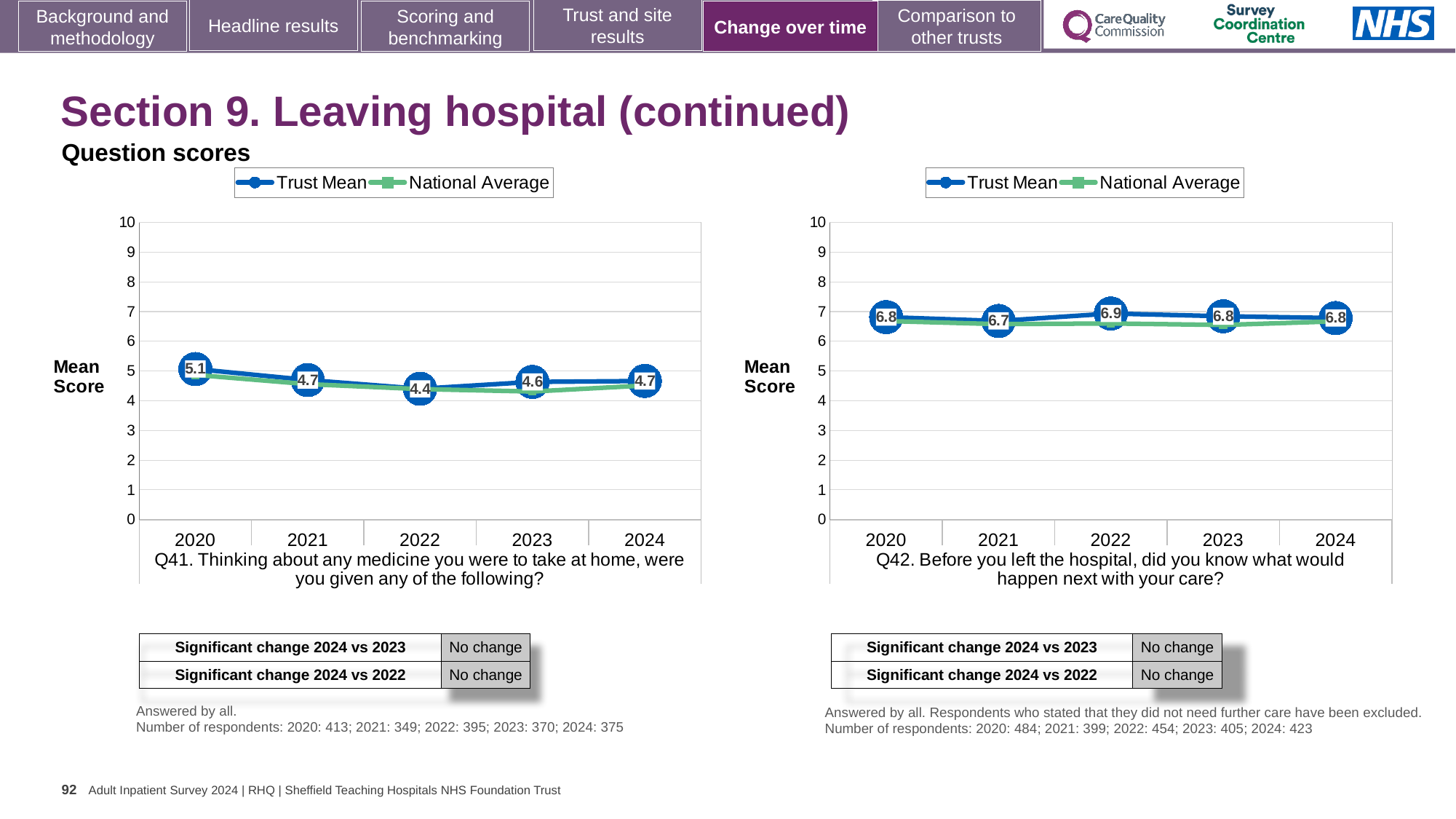

# Section 9. Leaving hospital (continued)
Question scores

### Chart

| Category | Trust Mean | National Average |
|---|---|---|
| 2020 | 5.068429194380945 | 4.870046056338317 |
| 2021 | 4.698501689645252 | 4.559779557716962 |
| 2022 | 4.403156969502755 | 4.393293438839676 |
| 2023 | 4.635018520785475 | 4.311320910470059 |
| 2024 | 4.665730814548655 | 4.513074126480582 |

### Chart

| Category | Trust Mean | National Average |
|---|---|---|
| 2020 | 6.815430792241186 | 6.682918926457972 |
| 2021 | 6.685409482960363 | 6.578663337196869 |
| 2022 | 6.936849381771174 | 6.600935210421005 |
| 2023 | 6.843939851499748 | 6.550349835395068 |
| 2024 | 6.783580234407691 | 6.671287481690015 |
| Significant change 2024 vs 2023 | No change |
| --- | --- |
| Significant change 2024 vs 2022 | No change |
| Significant change 2024 vs 2023 | No change |
| --- | --- |
| Significant change 2024 vs 2022 | No change |
Answered by all.
Number of respondents: 2020: 413; 2021: 349; 2022: 395; 2023: 370; 2024: 375

Answered by all. Respondents who stated that they did not need further care have been excluded.
Number of respondents: 2020: 484; 2021: 399; 2022: 454; 2023: 405; 2024: 423

92